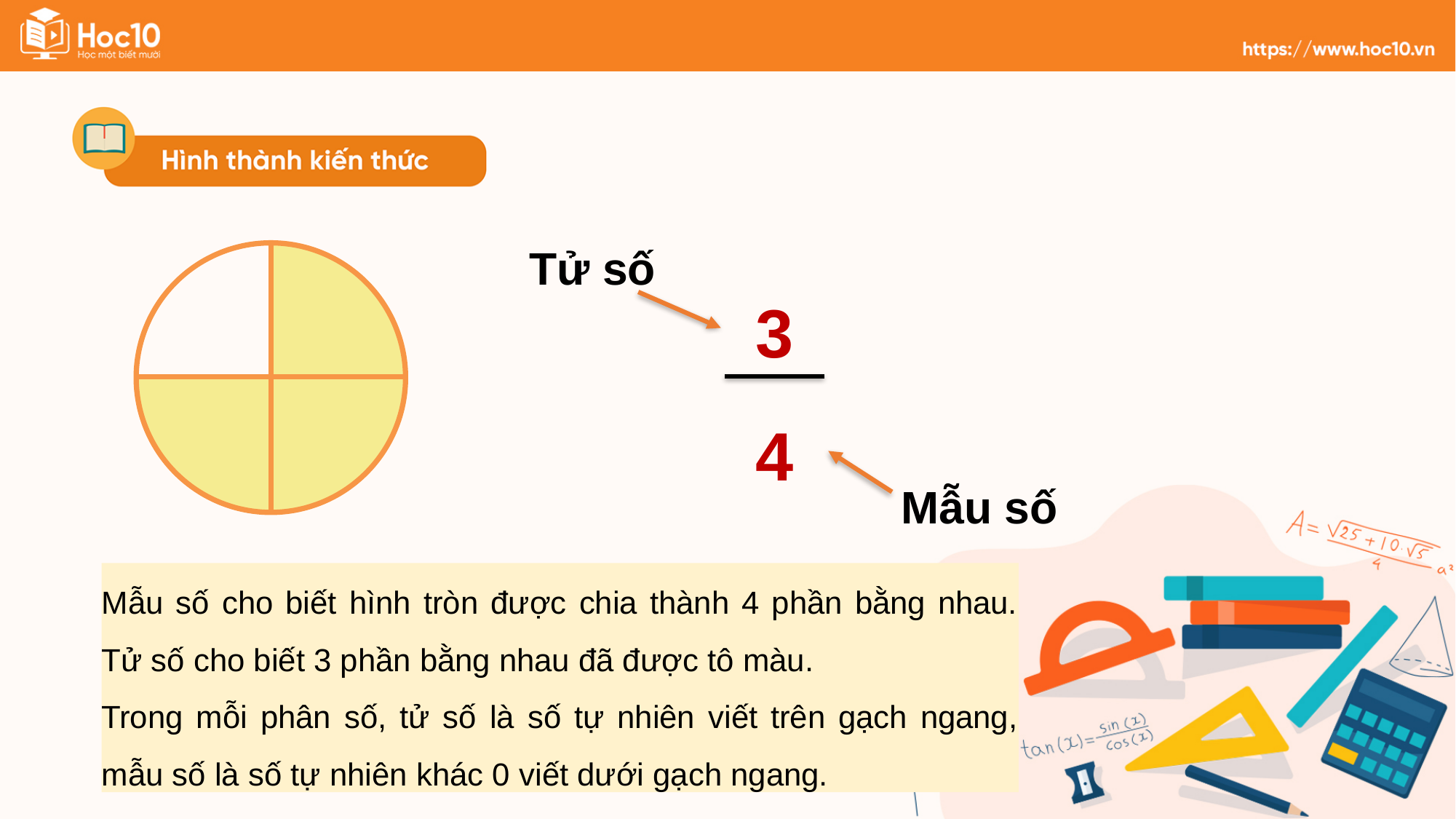

Tử số

3
4
Mẫu số
Mẫu số cho biết hình tròn được chia thành 4 phần bằng nhau. Tử số cho biết 3 phần bằng nhau đã được tô màu.
Trong mỗi phân số, tử số là số tự nhiên viết trên gạch ngang, mẫu số là số tự nhiên khác 0 viết dưới gạch ngang.